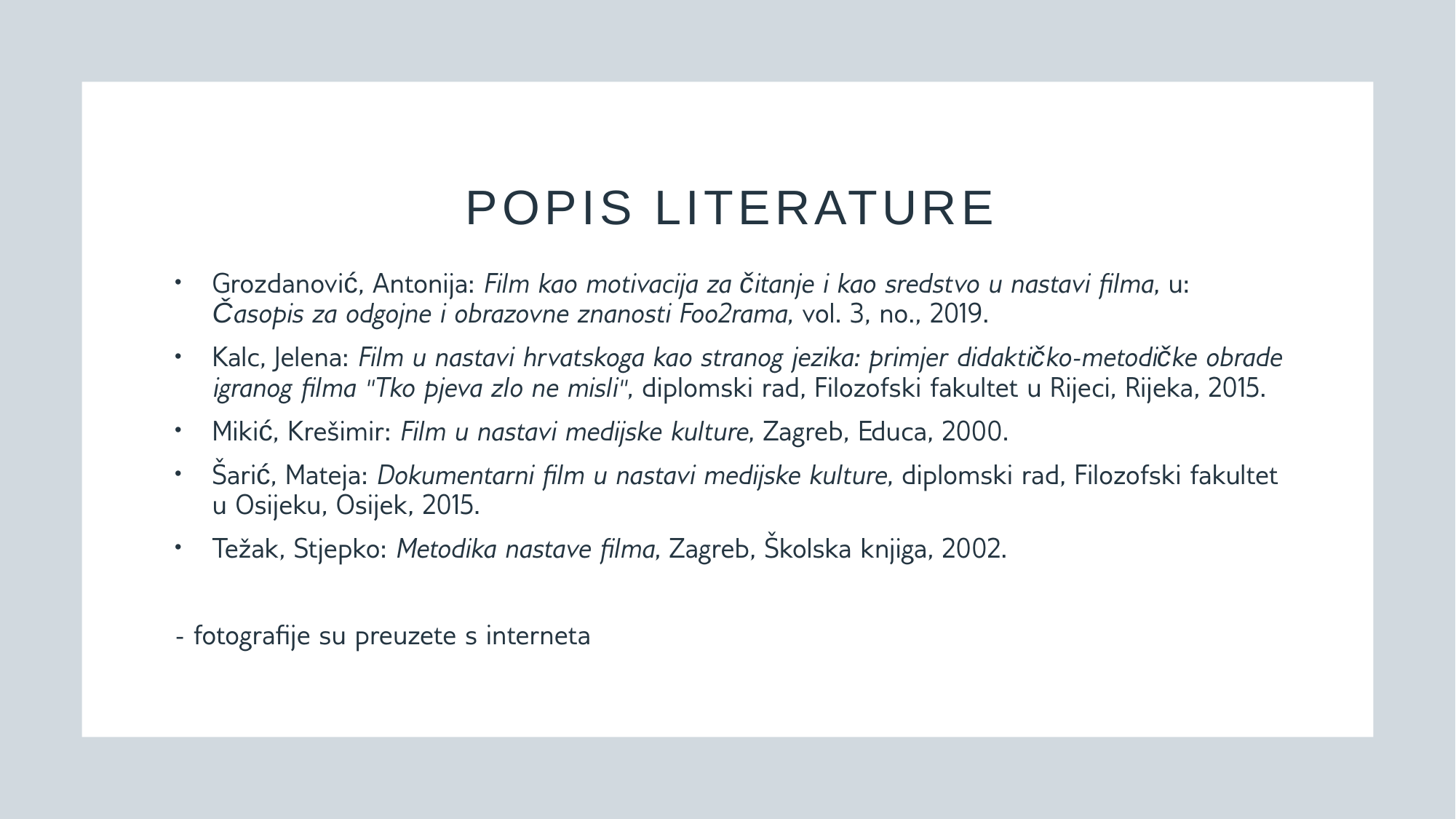

# Popis literature
Grozdanović, Antonija: Film kao motivacija za čitanje i kao sredstvo u nastavi filma, u: Časopis za odgojne i obrazovne znanosti Foo2rama, vol. 3, no., 2019.
Kalc, Jelena: Film u nastavi hrvatskoga kao stranog jezika: primjer didaktičko-metodičke obrade igranog filma "Tko pjeva zlo ne misli", diplomski rad, Filozofski fakultet u Rijeci, Rijeka, 2015.
Mikić, Krešimir: Film u nastavi medijske kulture, Zagreb, Educa, 2000.
Šarić, Mateja: Dokumentarni film u nastavi medijske kulture, diplomski rad, Filozofski fakultet u Osijeku, Osijek, 2015.
Težak, Stjepko: Metodika nastave filma, Zagreb, Školska knjiga, 2002.

- fotografije su preuzete s interneta